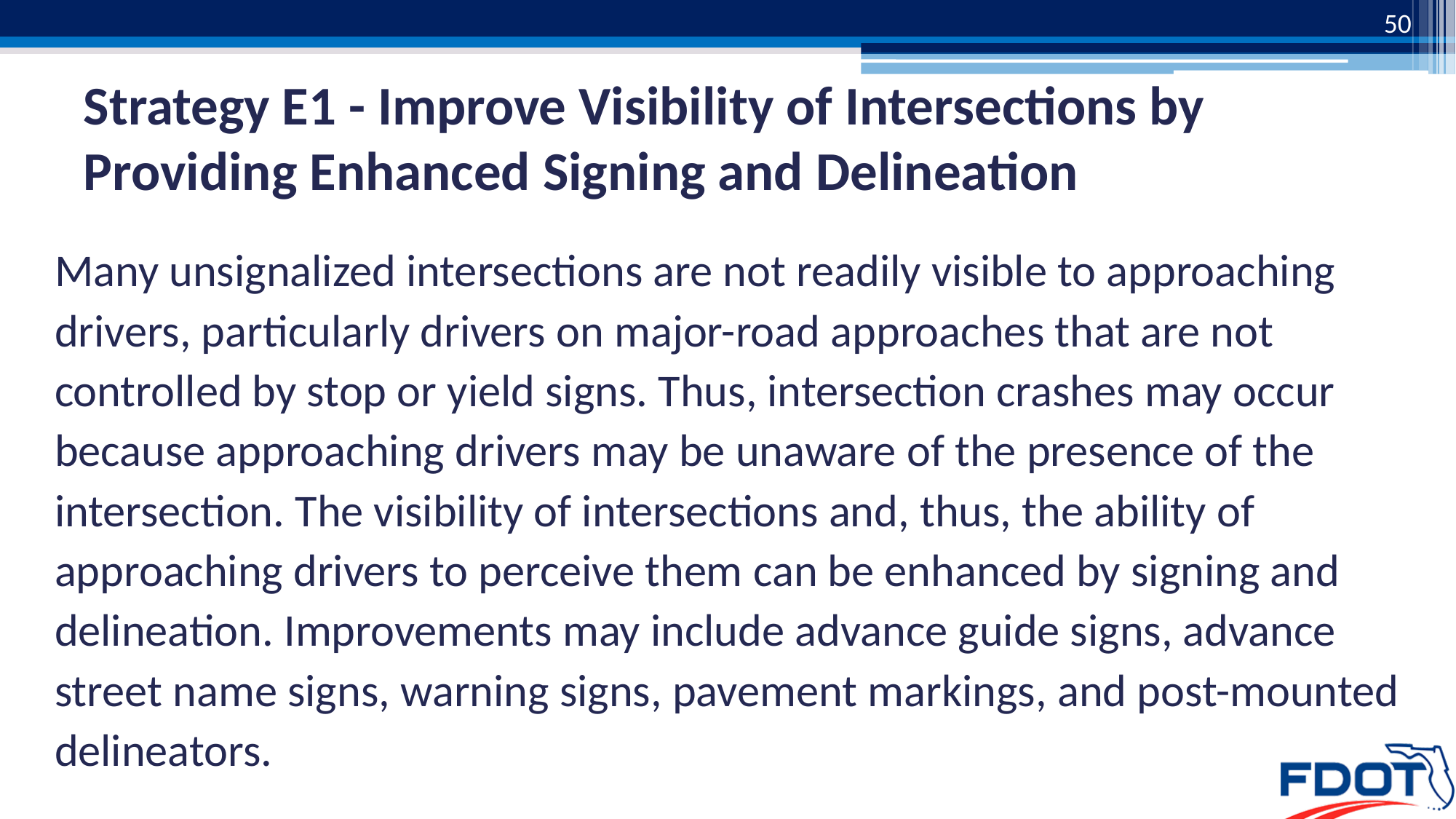

50
# Strategy E1 - Improve Visibility of Intersections by Providing Enhanced Signing and Delineation
Many unsignalized intersections are not readily visible to approaching drivers, particularly drivers on major-road approaches that are not controlled by stop or yield signs. Thus, intersection crashes may occur because approaching drivers may be unaware of the presence of the intersection. The visibility of intersections and, thus, the ability of approaching drivers to perceive them can be enhanced by signing and delineation. Improvements may include advance guide signs, advance street name signs, warning signs, pavement markings, and post-mounted delineators.